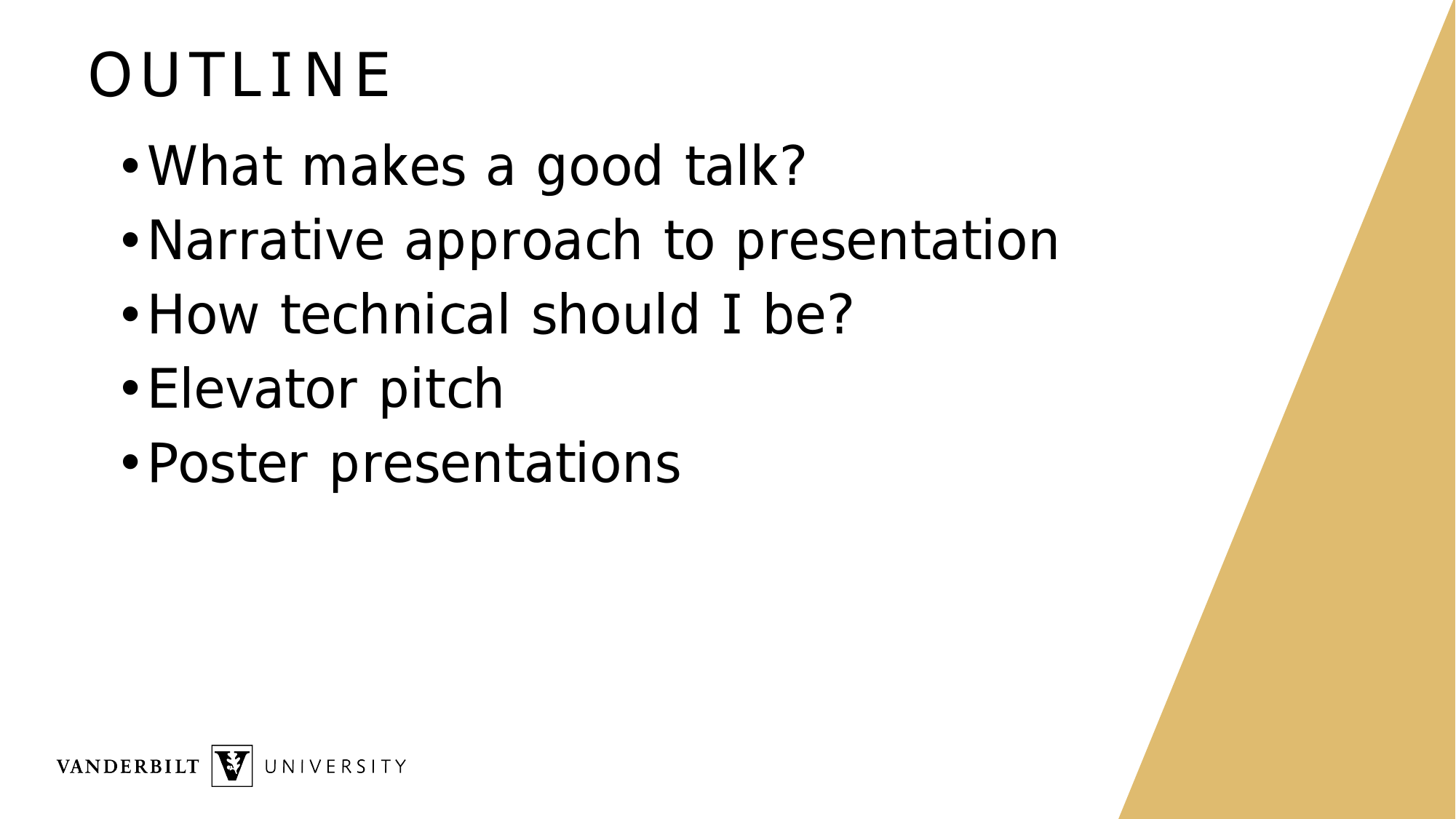

# Outline
What makes a good talk?
Narrative approach to presentation
How technical should I be?
Elevator pitch
Poster presentations